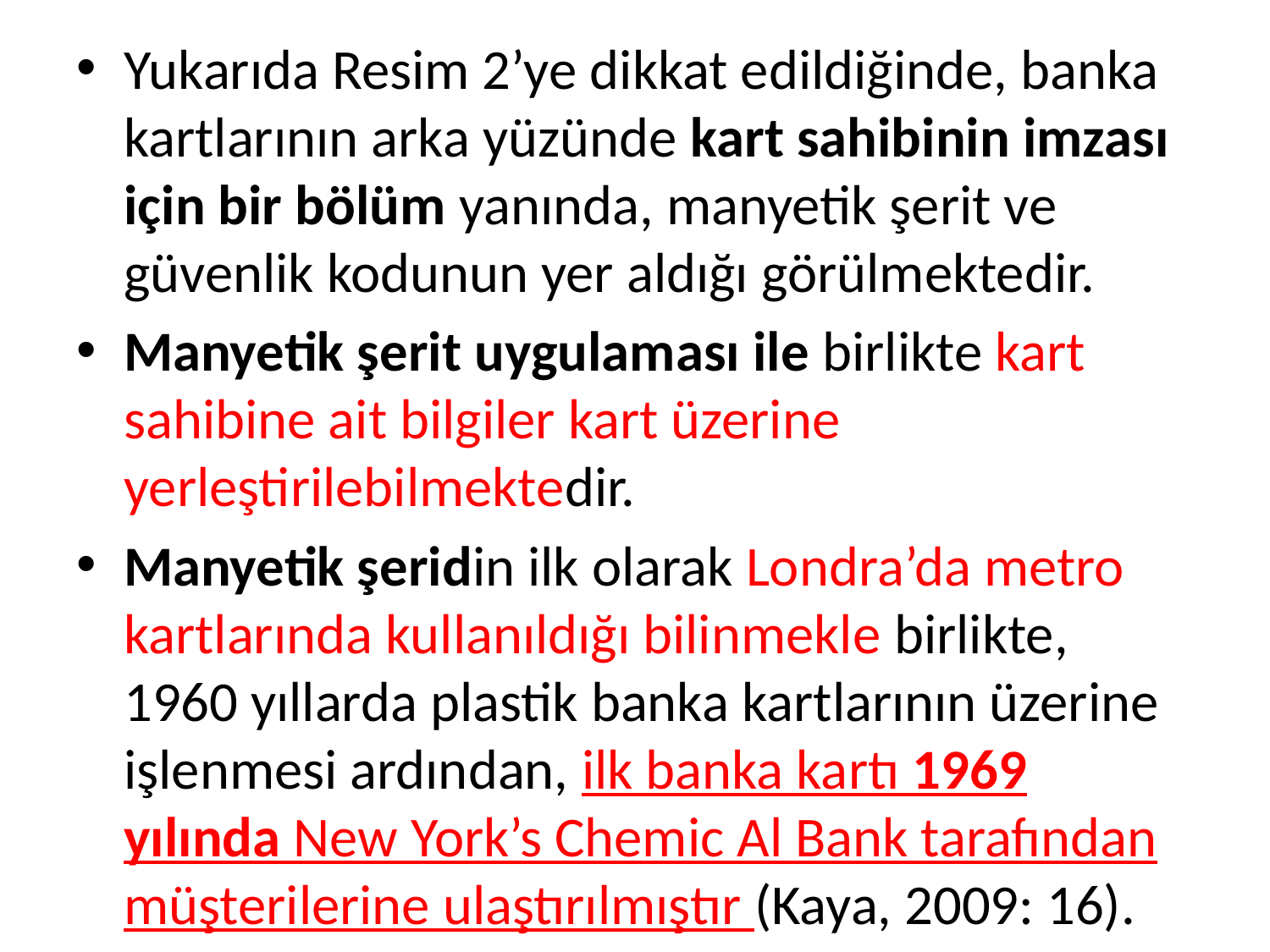

Yukarıda Resim 2’ye dikkat edildiğinde, banka kartlarının arka yüzünde kart sahibinin imzası için bir bölüm yanında, manyetik şerit ve güvenlik kodunun yer aldığı görülmektedir.
Manyetik şerit uygulaması ile birlikte kart sahibine ait bilgiler kart üzerine yerleştirilebilmektedir.
Manyetik şeridin ilk olarak Londra’da metro kartlarında kullanıldığı bilinmekle birlikte, 1960 yıllarda plastik banka kartlarının üzerine işlenmesi ardından, ilk banka kartı 1969 yılında New York’s Chemic Al Bank tarafından müşterilerine ulaştırılmıştır (Kaya, 2009: 16).